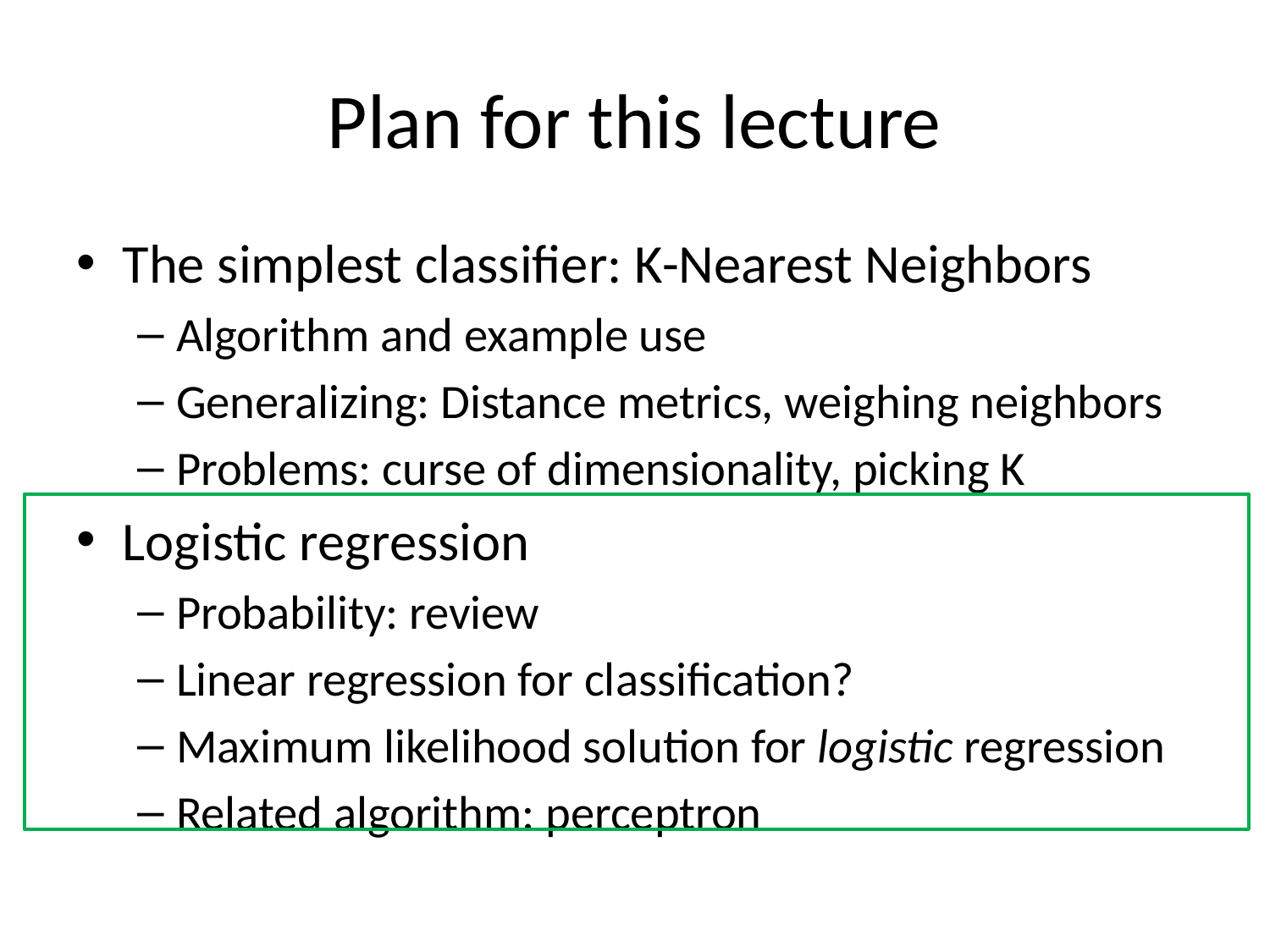

# Plan for this lecture
The simplest classifier: K-Nearest Neighbors
Algorithm and example use
Generalizing: Distance metrics, weighing neighbors
Problems: curse of dimensionality, picking K
Logistic regression
Probability: review
Linear regression for classification?
Maximum likelihood solution for logistic regression
Related algorithm: perceptron